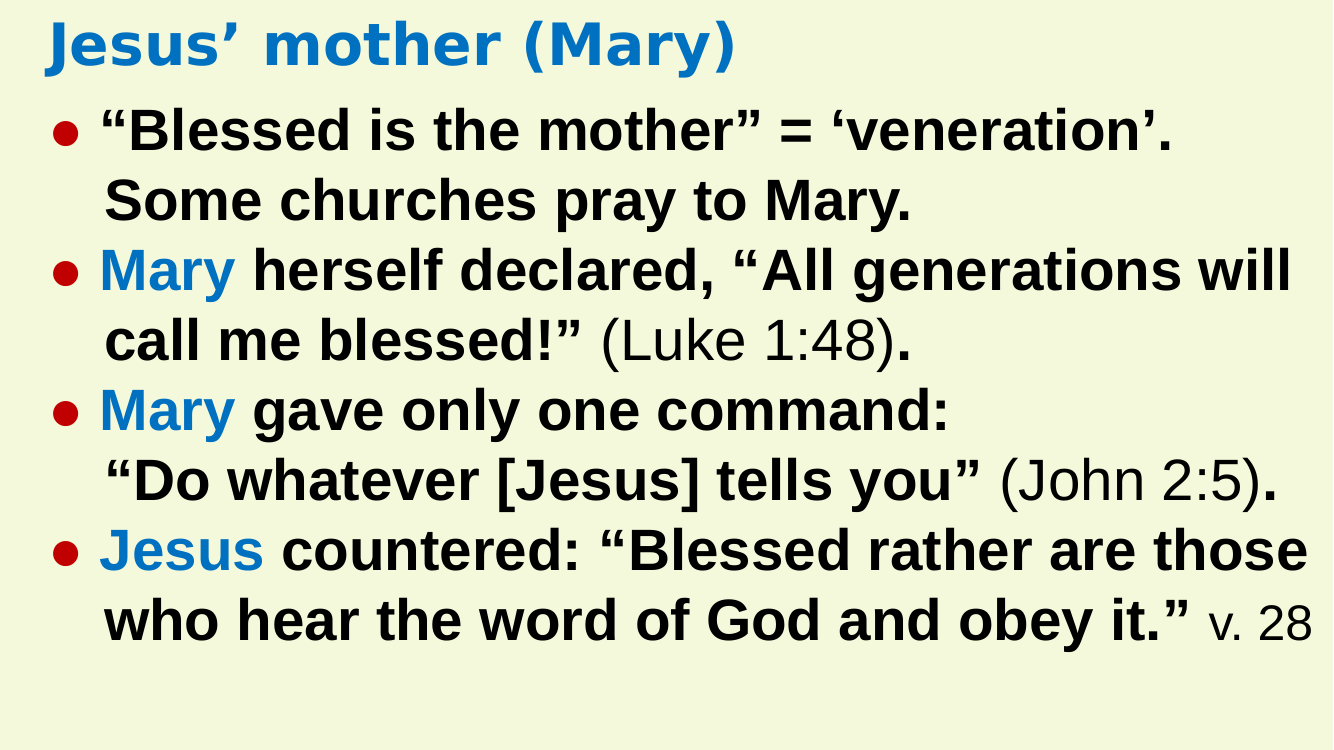

Jesus’ mother (Mary)
● “Blessed is the mother” = ‘veneration’. Some churches pray to Mary.
● Mary herself declared, “All generations will call me blessed!” (Luke 1:48).
● Mary gave only one command:
“Do whatever [Jesus] tells you” (John 2:5).
● Jesus countered: “Blessed rather are those who hear the word of God and obey it.” v. 28